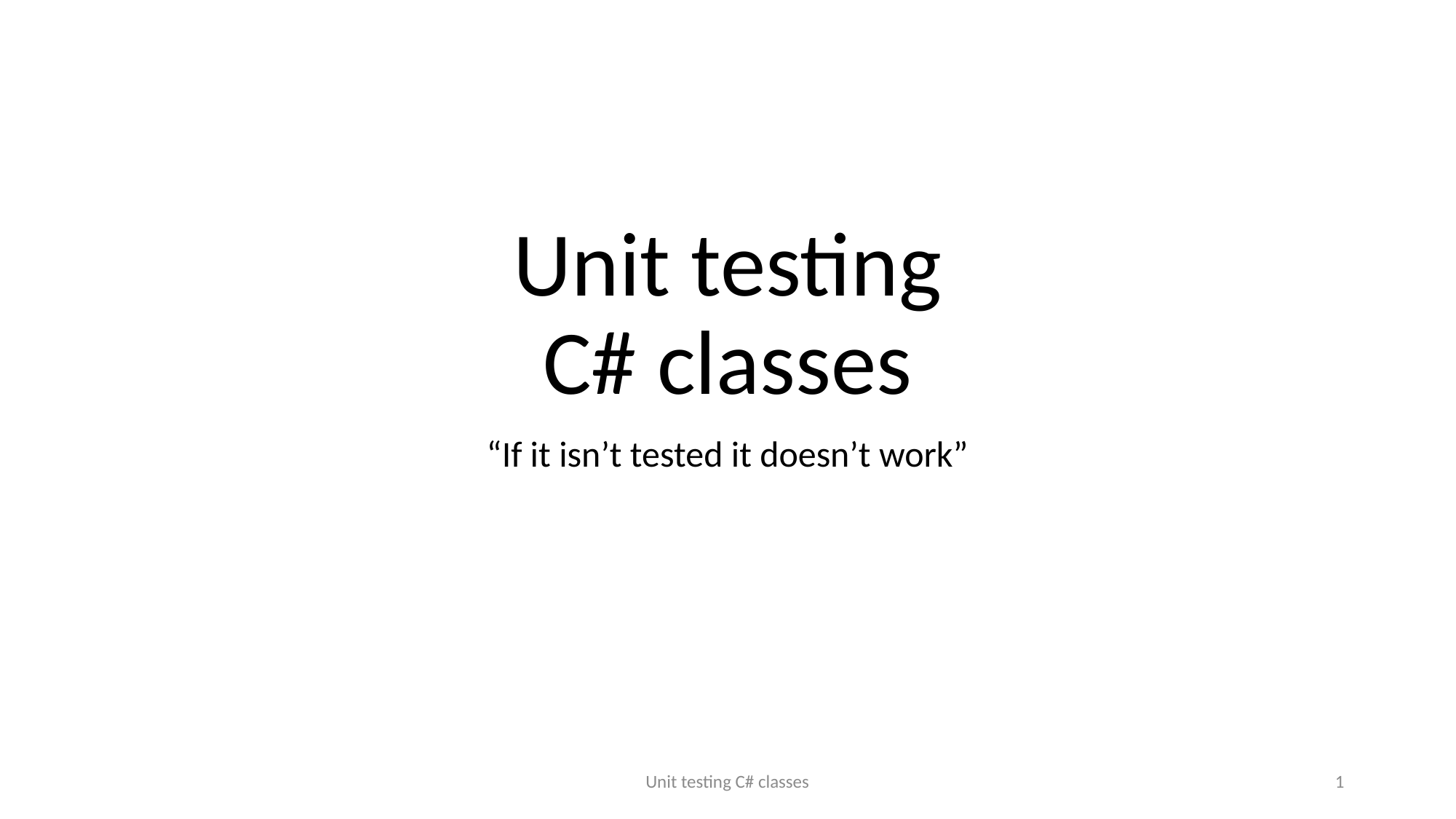

# Unit testing C# classes
“If it isn’t tested it doesn’t work”
Unit testing C# classes
1